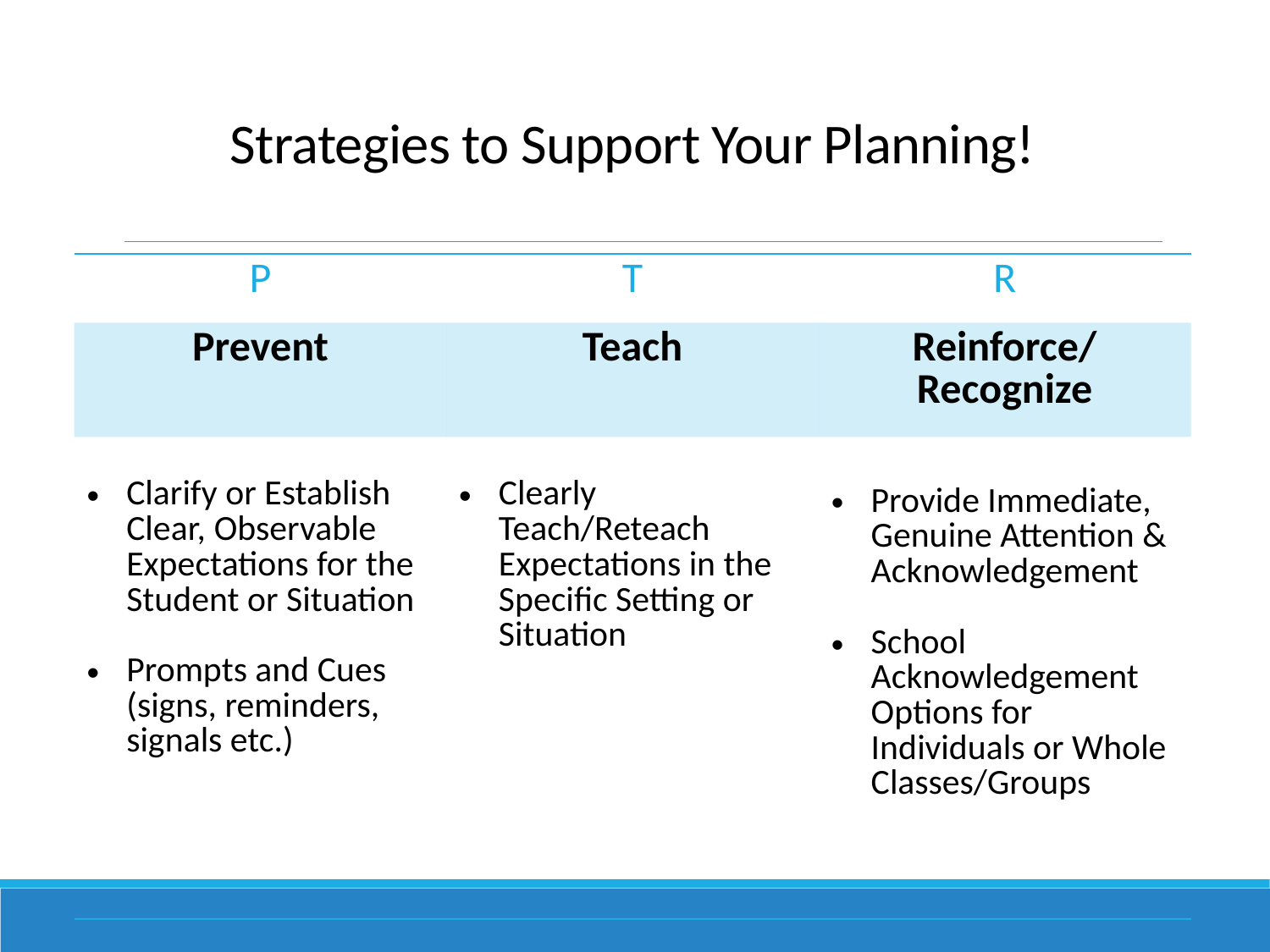

# Strategies to Support Your Planning!
| P | T | R |
| --- | --- | --- |
| Prevent | Teach | Reinforce/ Recognize |
| Clarify or Establish Clear, Observable Expectations for the Student or Situation Prompts and Cues (signs, reminders, signals etc.) | Clearly Teach/Reteach Expectations in the Specific Setting or Situation | Provide Immediate, Genuine Attention & Acknowledgement School Acknowledgement Options for Individuals or Whole Classes/Groups |